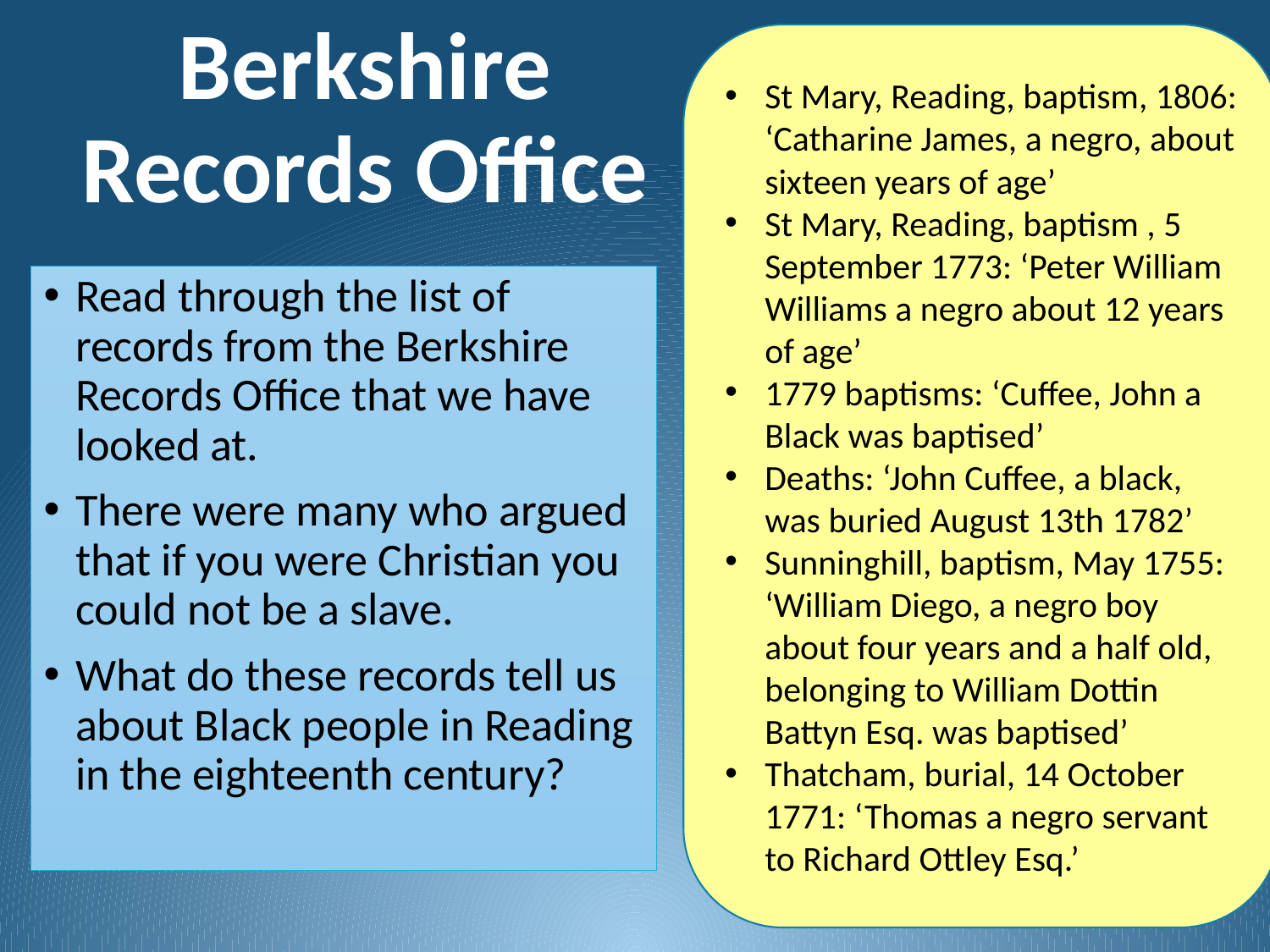

St Mary, Reading, baptism, 1806: ‘Catharine James, a negro, about sixteen years of age’
St Mary, Reading, baptism , 5 September 1773: ‘Peter William Williams a negro about 12 years of age’
1779 baptisms: ‘Cuffee, John a Black was baptised’
Deaths: ‘John Cuffee, a black, was buried August 13th 1782’
Sunninghill, baptism, May 1755: ‘William Diego, a negro boy about four years and a half old, belonging to William Dottin Battyn Esq. was baptised’
Thatcham, burial, 14 October 1771: ‘Thomas a negro servant to Richard Ottley Esq.’
# Berkshire Records Office
Read through the list of records from the Berkshire Records Office that we have looked at.
There were many who argued that if you were Christian you could not be a slave.
What do these records tell us about Black people in Reading in the eighteenth century?